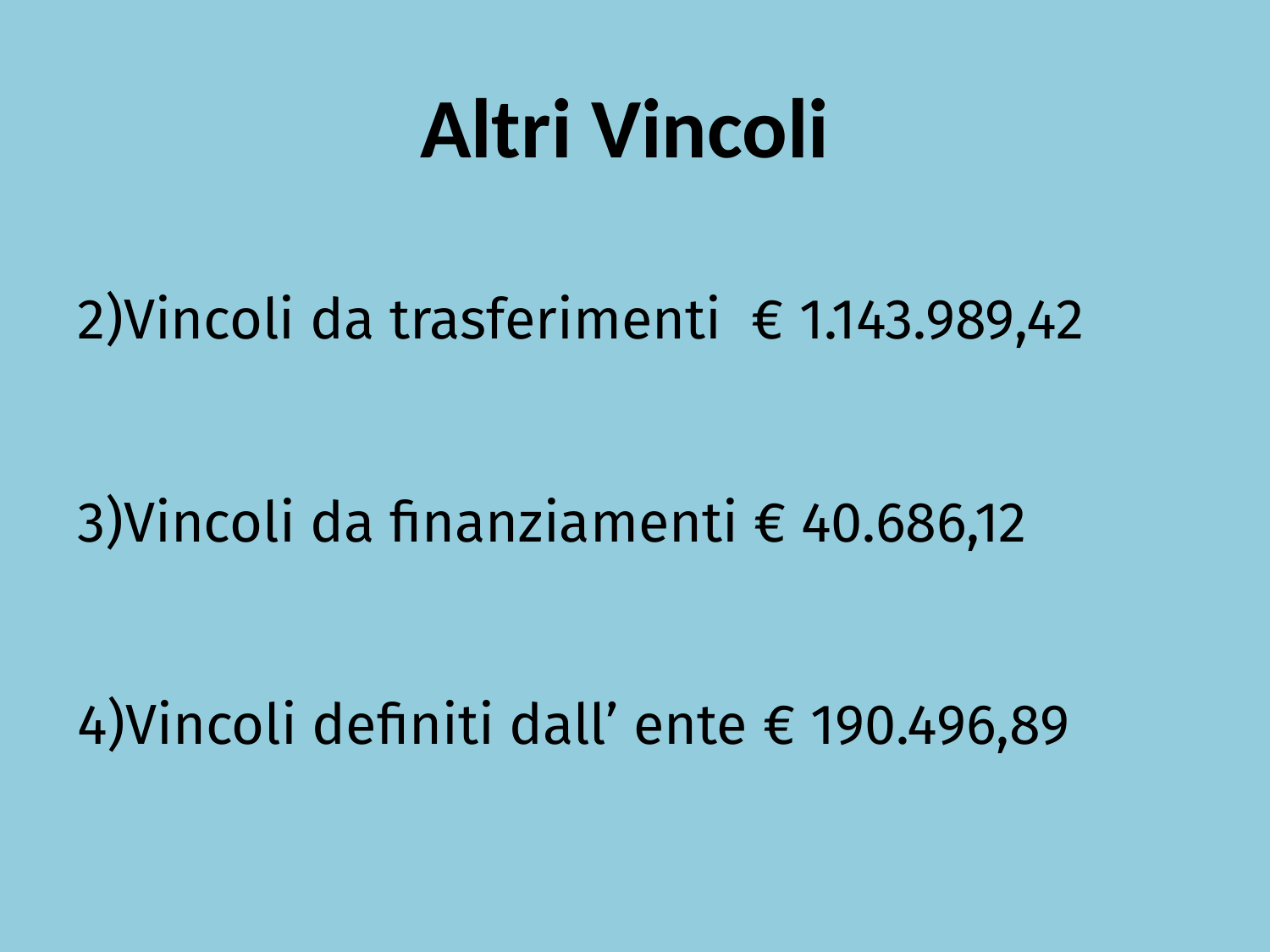

# Altri Vincoli
2)Vincoli da trasferimenti  € 1.143.989,42

3)Vincoli da finanziamenti € 40.686,12

4)Vincoli definiti dall’ ente € 190.496,89